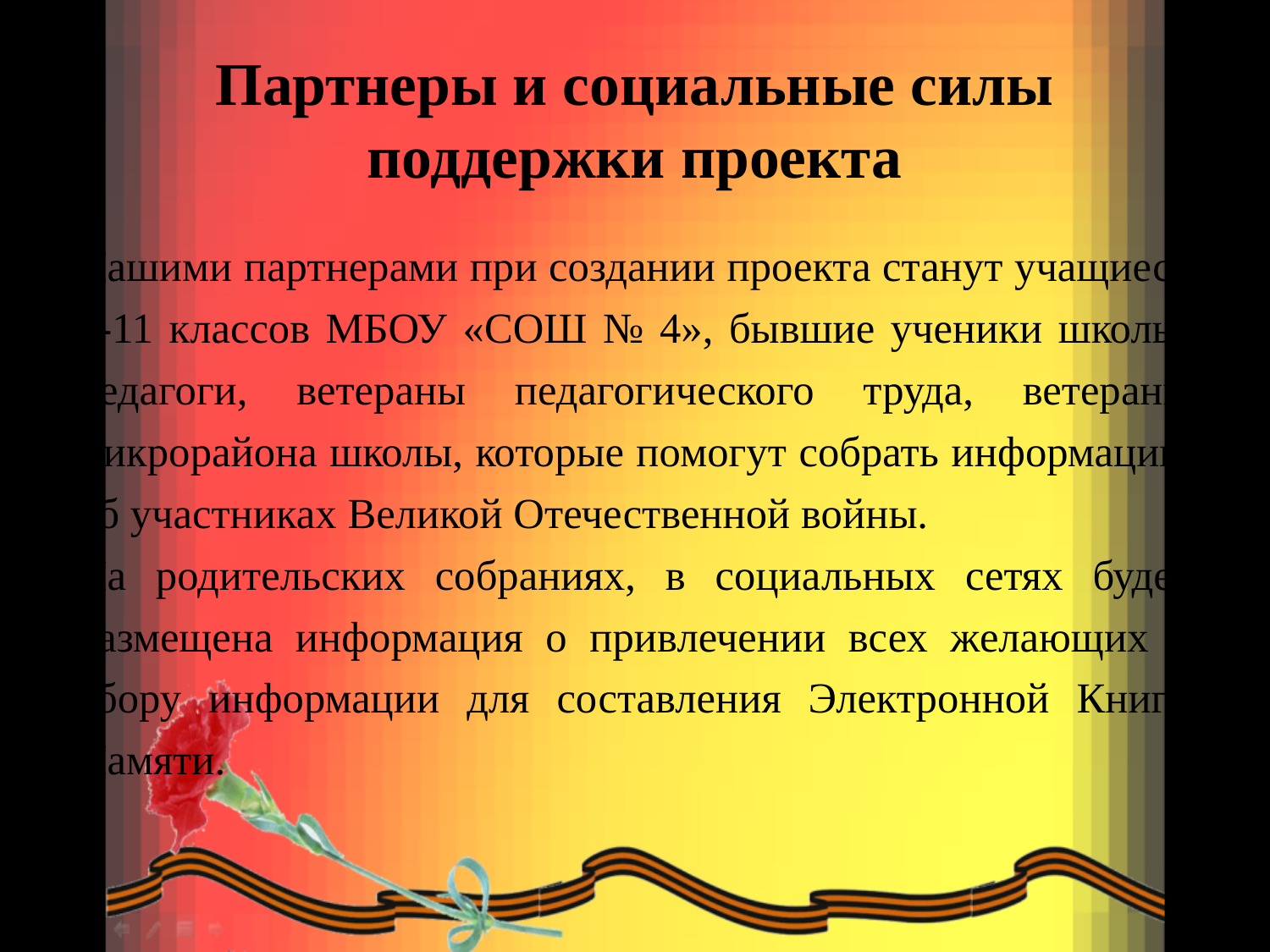

# Партнеры и социальные силы поддержки проекта
Нашими партнерами при создании проекта станут учащиеся 1-11 классов МБОУ «СОШ № 4», бывшие ученики школы, педагоги, ветераны педагогического труда, ветераны микрорайона школы, которые помогут собрать информацию об участниках Великой Отечественной войны.
На родительских собраниях, в социальных сетях будет размещена информация о привлечении всех желающих к сбору информации для составления Электронной Книги Памяти.